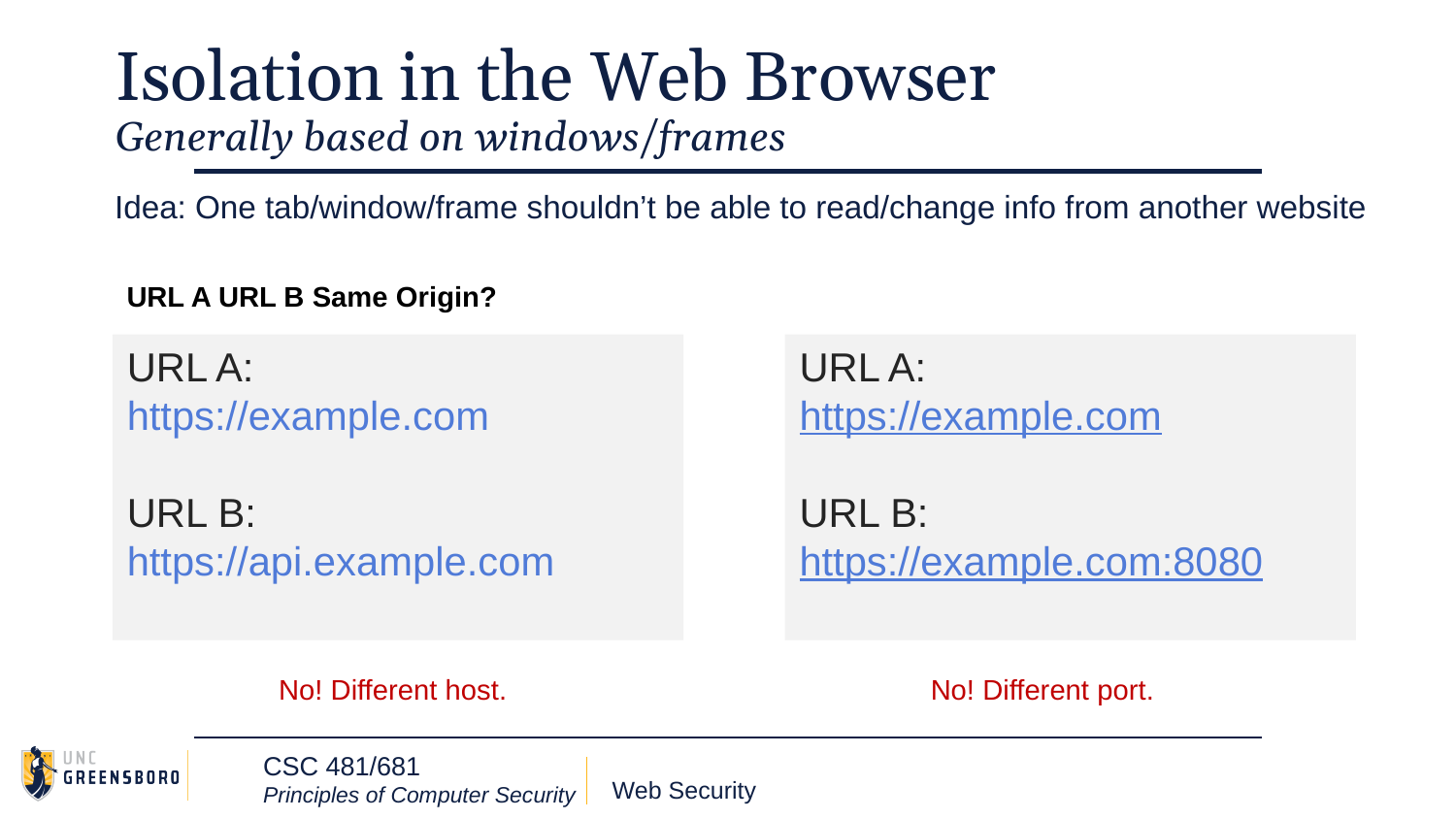

# Isolation in the Web Browser
Generally based on windows/frames
Idea: One tab/window/frame shouldn’t be able to read/change info from another website

URL A URL B Same Origin?

URL A:
https://example.com

URL B: https://api.example.com

URL A:
https://example.com

URL B:
https://example.com:8080

No! Different host.
No! Different port.